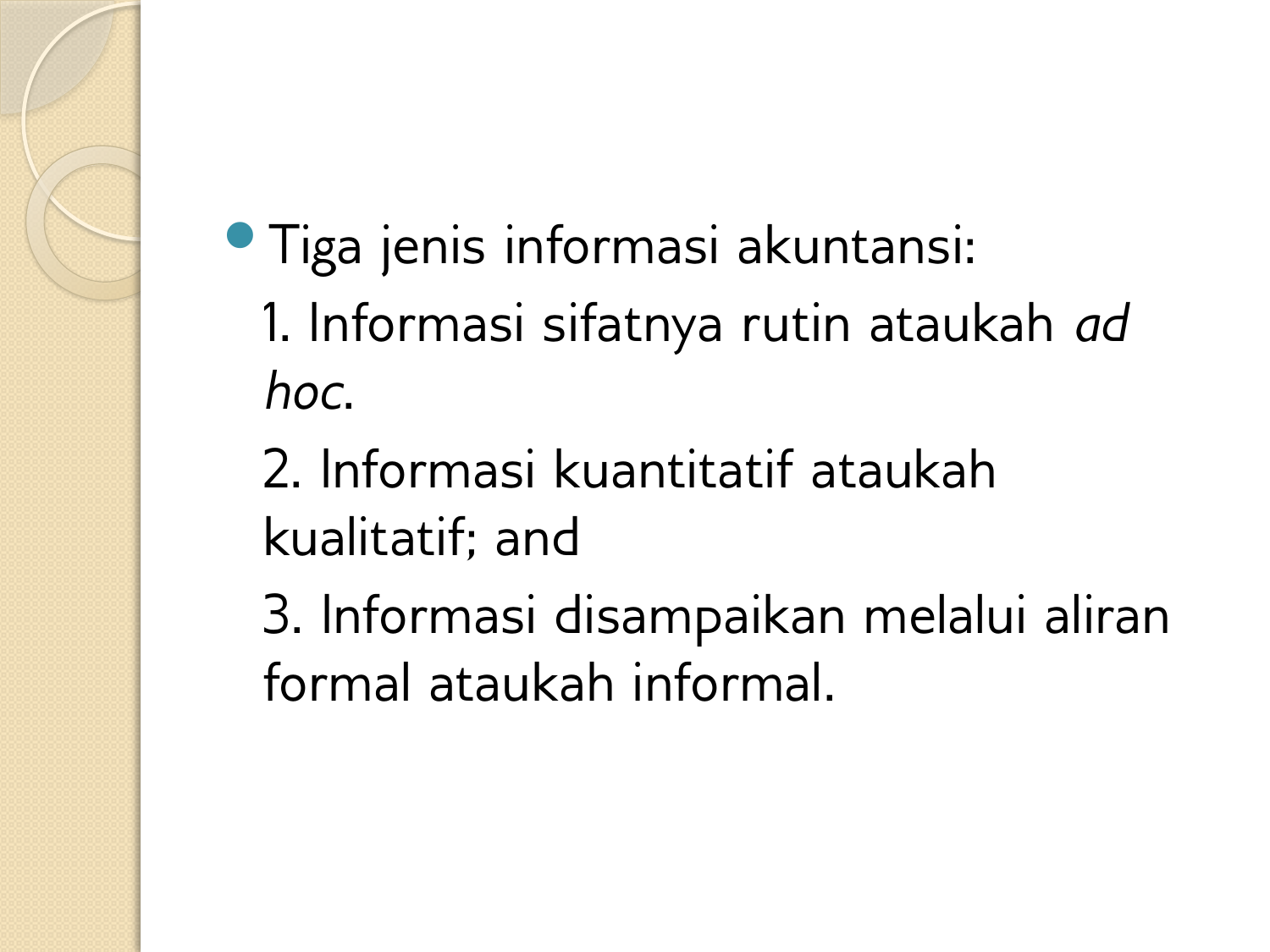

#
Tiga jenis informasi akuntansi:
	1. Informasi sifatnya rutin ataukah ad hoc.
	2. Informasi kuantitatif ataukah kualitatif; and
	3. Informasi disampaikan melalui aliran formal ataukah informal.